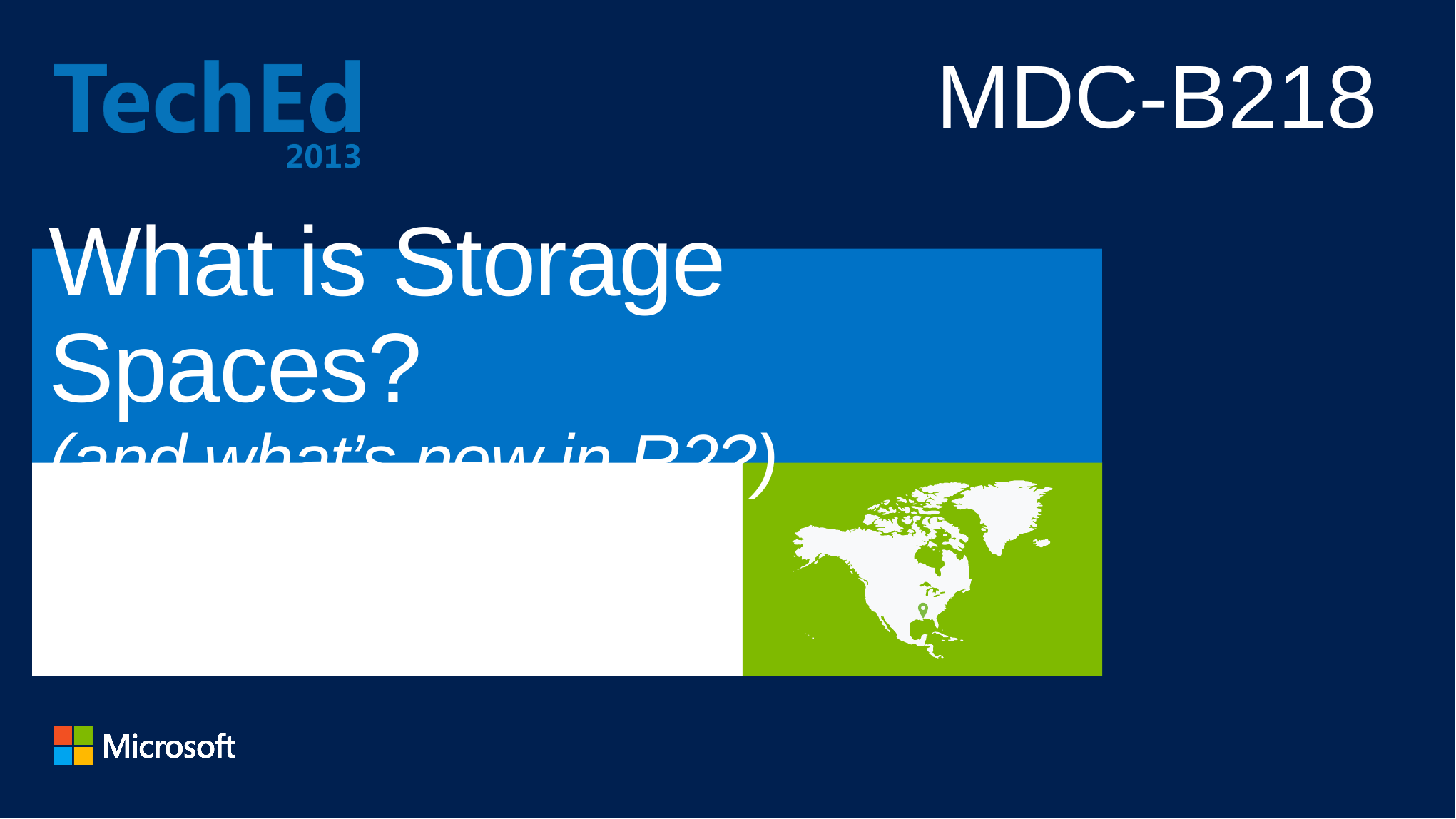

MDC-B218
# What is Storage Spaces? (and what’s new in R2?)
Bryan Matthew
Program Manager